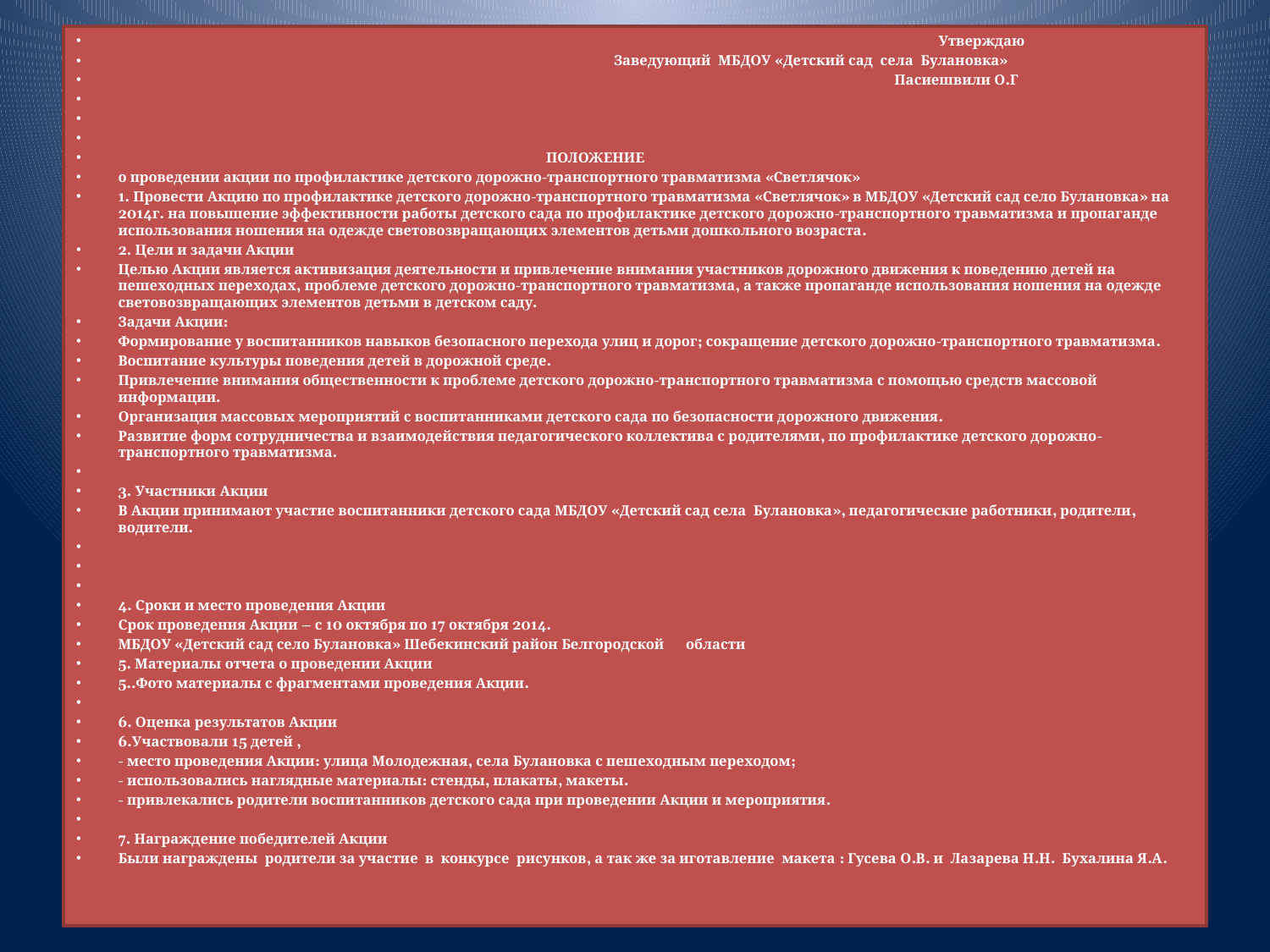

Утверждаю
	                                                                                                                                  Заведующий  МБДОУ «Детский сад  села  Булановка»
	                                                                                                                                                                                                                Пасиешвили О.Г

                                                                                                                       ПОЛОЖЕНИЕ
о проведении акции по профилактике детского дорожно-транспортного травматизма «Светлячок»
1. Провести Акцию по профилактике детского дорожно-транспортного травматизма «Светлячок» в МБДОУ «Детский сад село Булановка» на 2014г. на повышение эффективности работы детского сада по профилактике детского дорожно-транспортного травматизма и пропаганде использования ношения на одежде световозвращающих элементов детьми дошкольного возраста.
2. Цели и задачи Акции
Целью Акции является активизация деятельности и привлечение внимания участников дорожного движения к поведению детей на пешеходных переходах, проблеме детского дорожно-транспортного травматизма, а также пропаганде использования ношения на одежде световозвращающих элементов детьми в детском саду.
Задачи Акции:
Формирование у воспитанников навыков безопасного перехода улиц и дорог; сокращение детского дорожно-транспортного травматизма.
Воспитание культуры поведения детей в дорожной среде.
Привлечение внимания общественности к проблеме детского дорожно-транспортного травматизма с помощью средств массовой информации.
Организация массовых мероприятий с воспитанниками детского сада по безопасности дорожного движения.
Развитие форм сотрудничества и взаимодействия педагогического коллектива с родителями, по профилактике детского дорожно-транспортного травматизма.

3. Участники Акции
В Акции принимают участие воспитанники детского сада МБДОУ «Детский сад села  Булановка», педагогические работники, родители, водители.

4. Сроки и место проведения Акции
Срок проведения Акции – с 10 октября по 17 октября 2014.
МБДОУ «Детский сад село Булановка» Шебекинский район Белгородской      области
5. Материалы отчета о проведении Акции
5..Фото материалы с фрагментами проведения Акции.

6. Оценка результатов Акции
6.Участвовали 15 детей ,
- место проведения Акции: улица Молодежная, села Булановка с пешеходным переходом;
- использовались наглядные материалы: стенды, плакаты, макеты.
- привлекались родители воспитанников детского сада при проведении Акции и мероприятия.

7. Награждение победителей Акции
Были награждены  родители за участие  в  конкурсе  рисунков, а так же за иготавление  макета : Гусева О.В. и  Лазарева Н.Н.  Бухалина Я.А.